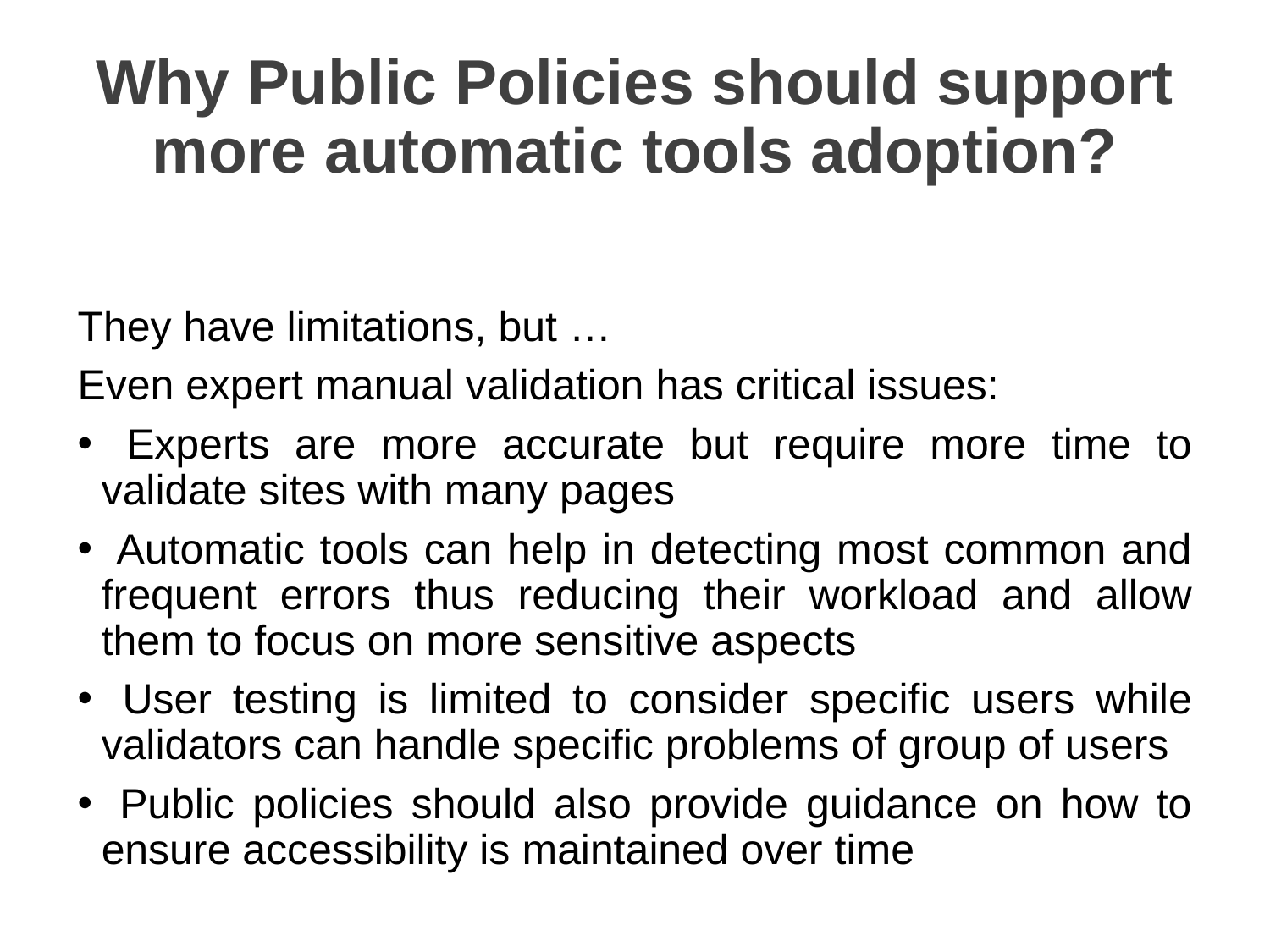

# Why Public Policies should support more automatic tools adoption?

They have limitations, but …
Even expert manual validation has critical issues:
 Experts are more accurate but require more time to validate sites with many pages
 Automatic tools can help in detecting most common and frequent errors thus reducing their workload and allow them to focus on more sensitive aspects
 User testing is limited to consider specific users while validators can handle specific problems of group of users
 Public policies should also provide guidance on how to ensure accessibility is maintained over time
4